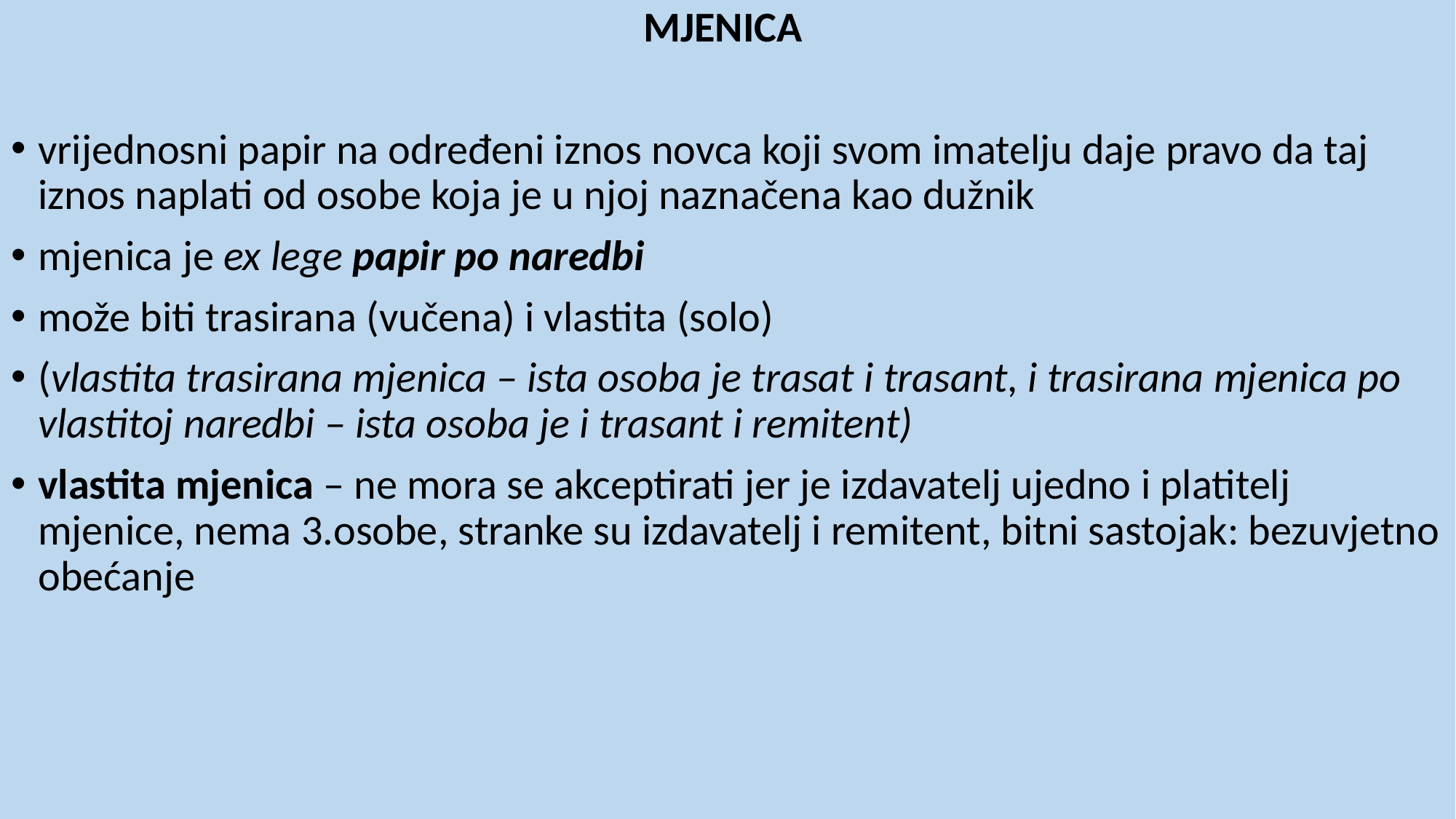

MJENICA

vrijednosni papir na određeni iznos novca koji svom imatelju daje pravo da taj iznos naplati od osobe koja je u njoj naznačena kao dužnik
mjenica je ex lege papir po naredbi
može biti trasirana (vučena) i vlastita (solo)
(vlastita trasirana mjenica – ista osoba je trasat i trasant, i trasirana mjenica po vlastitoj naredbi – ista osoba je i trasant i remitent)
vlastita mjenica – ne mora se akceptirati jer je izdavatelj ujedno i platitelj mjenice, nema 3.osobe, stranke su izdavatelj i remitent, bitni sastojak: bezuvjetno obećanje